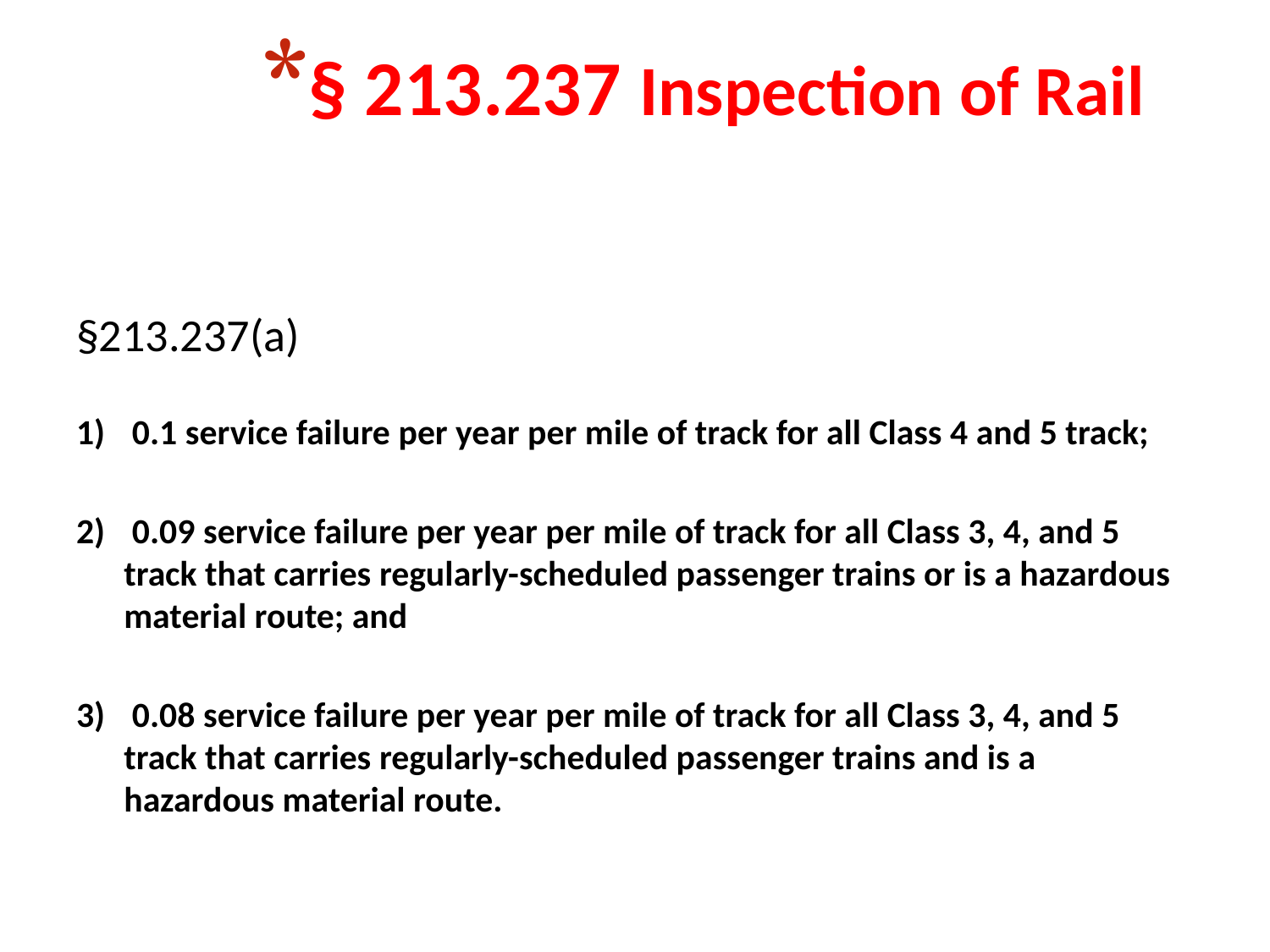

§ 213.237 Inspection of Rail

§213.237(a)

 0.1 service failure per year per mile of track for all Class 4 and 5 track;

 0.09 service failure per year per mile of track for all Class 3, 4, and 5 track that carries regularly-scheduled passenger trains or is a hazardous material route; and

 0.08 service failure per year per mile of track for all Class 3, 4, and 5 track that carries regularly-scheduled passenger trains and is a hazardous material route.